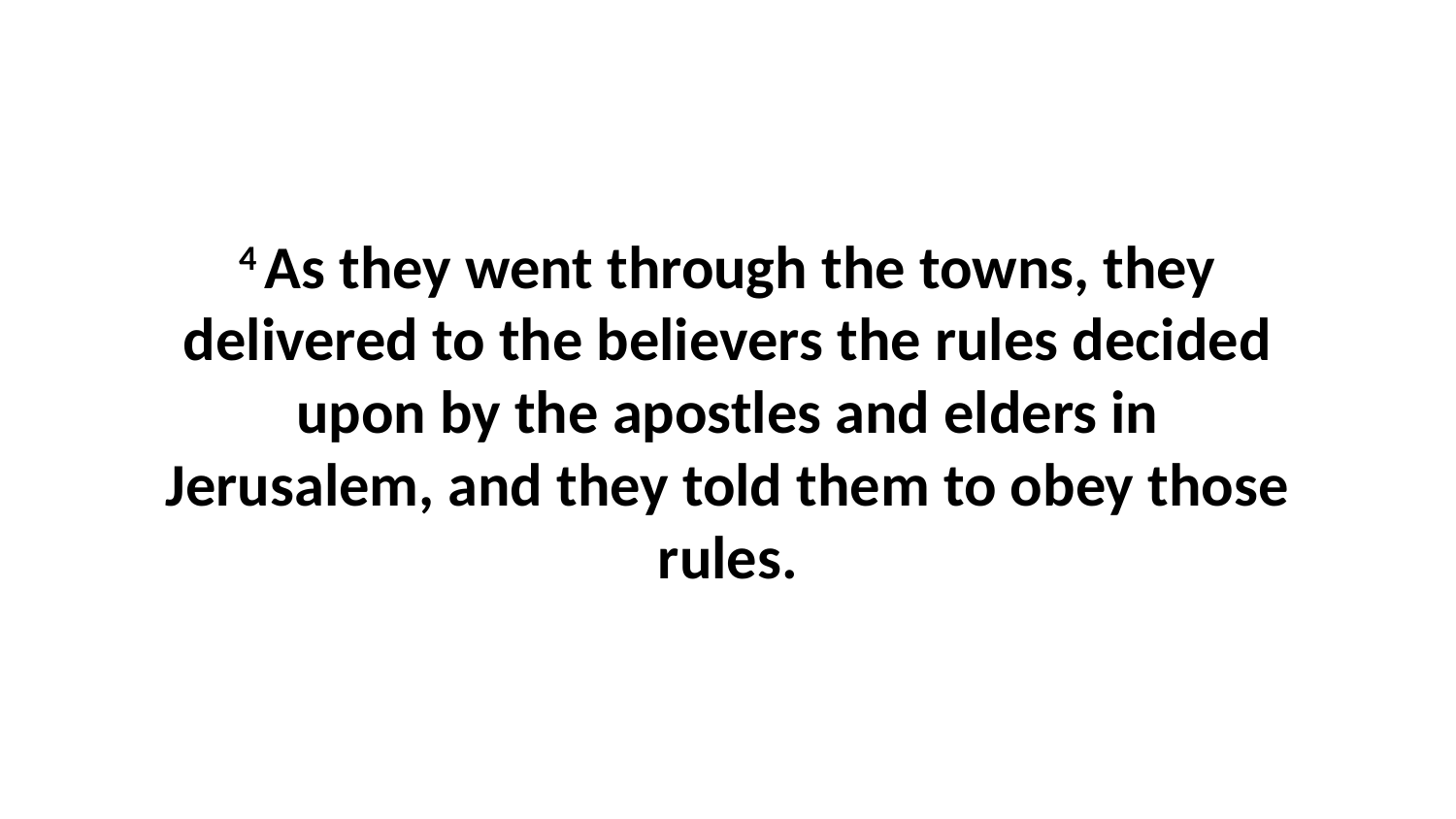

4 As they went through the towns, they delivered to the believers the rules decided upon by the apostles and elders in Jerusalem, and they told them to obey those rules.